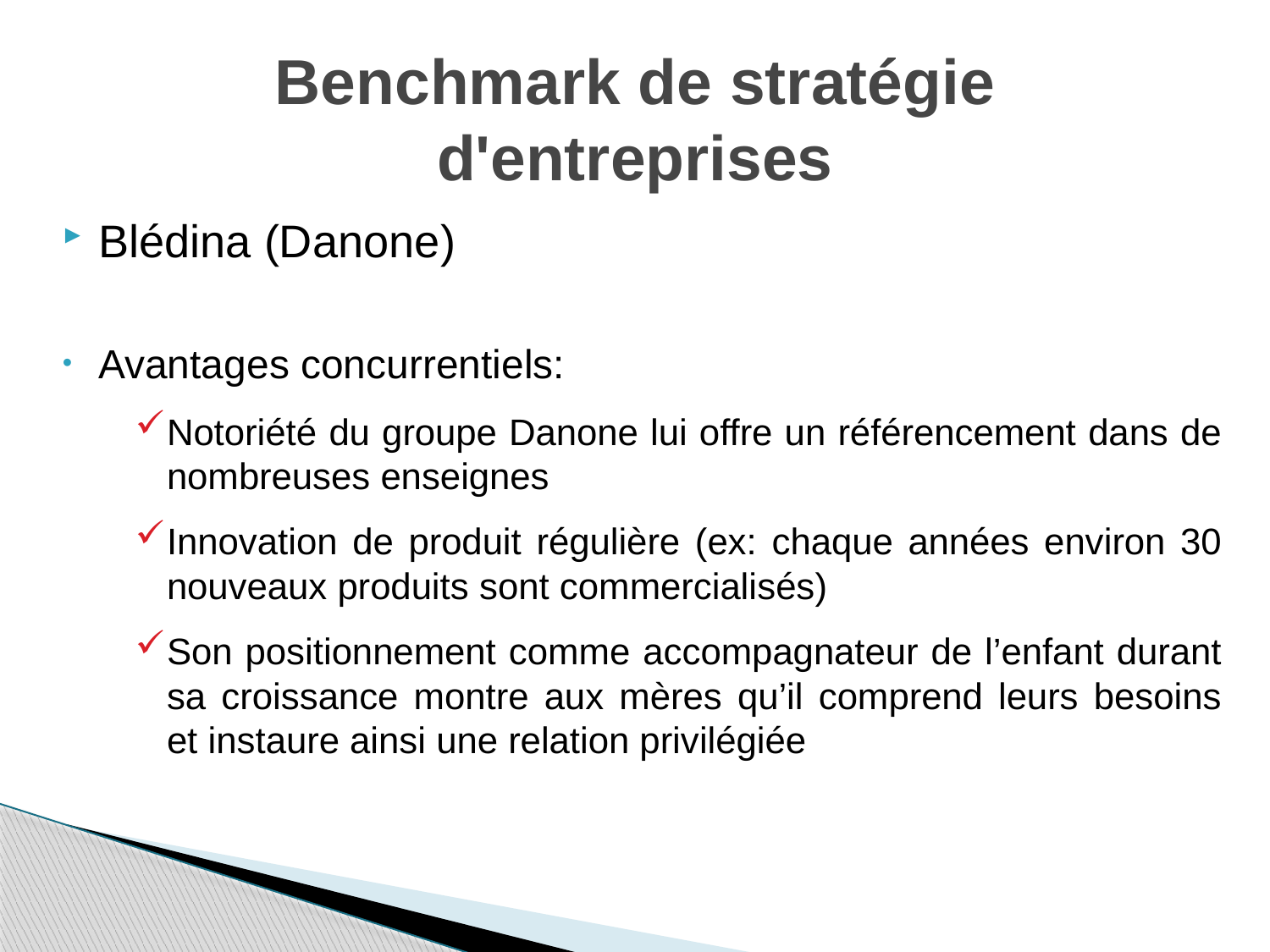

# Benchmark de stratégie d'entreprises
Blédina (Danone)

Avantages concurrentiels:
Notoriété du groupe Danone lui offre un référencement dans de nombreuses enseignes
Innovation de produit régulière (ex: chaque années environ 30 nouveaux produits sont commercialisés)
Son positionnement comme accompagnateur de l’enfant durant sa croissance montre aux mères qu’il comprend leurs besoins et instaure ainsi une relation privilégiée